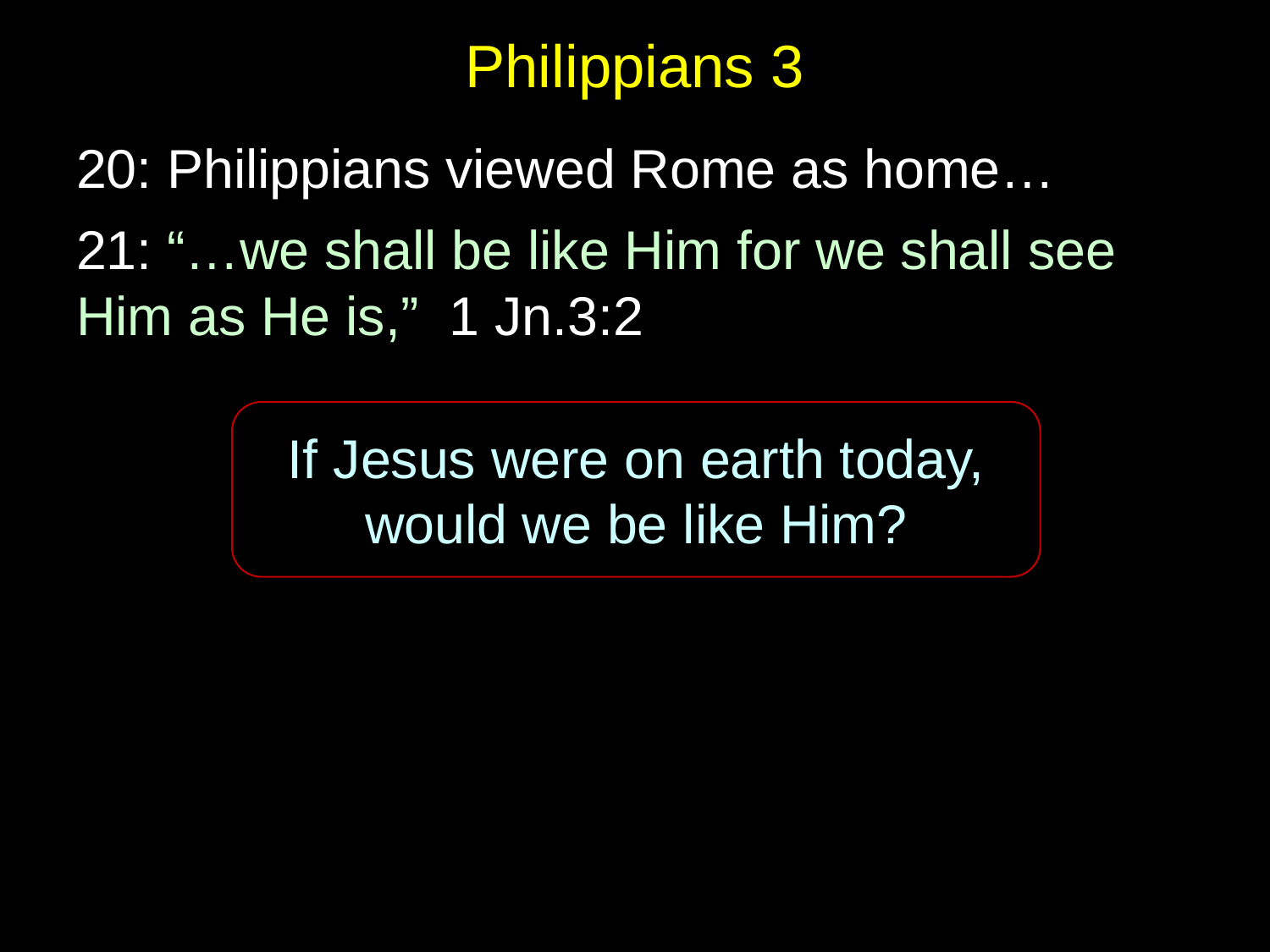

# Philippians 3
20: Philippians viewed Rome as home…
21: “…we shall be like Him for we shall see Him as He is,”  1 Jn.3:2

If Jesus were on earth today, would we be like Him?